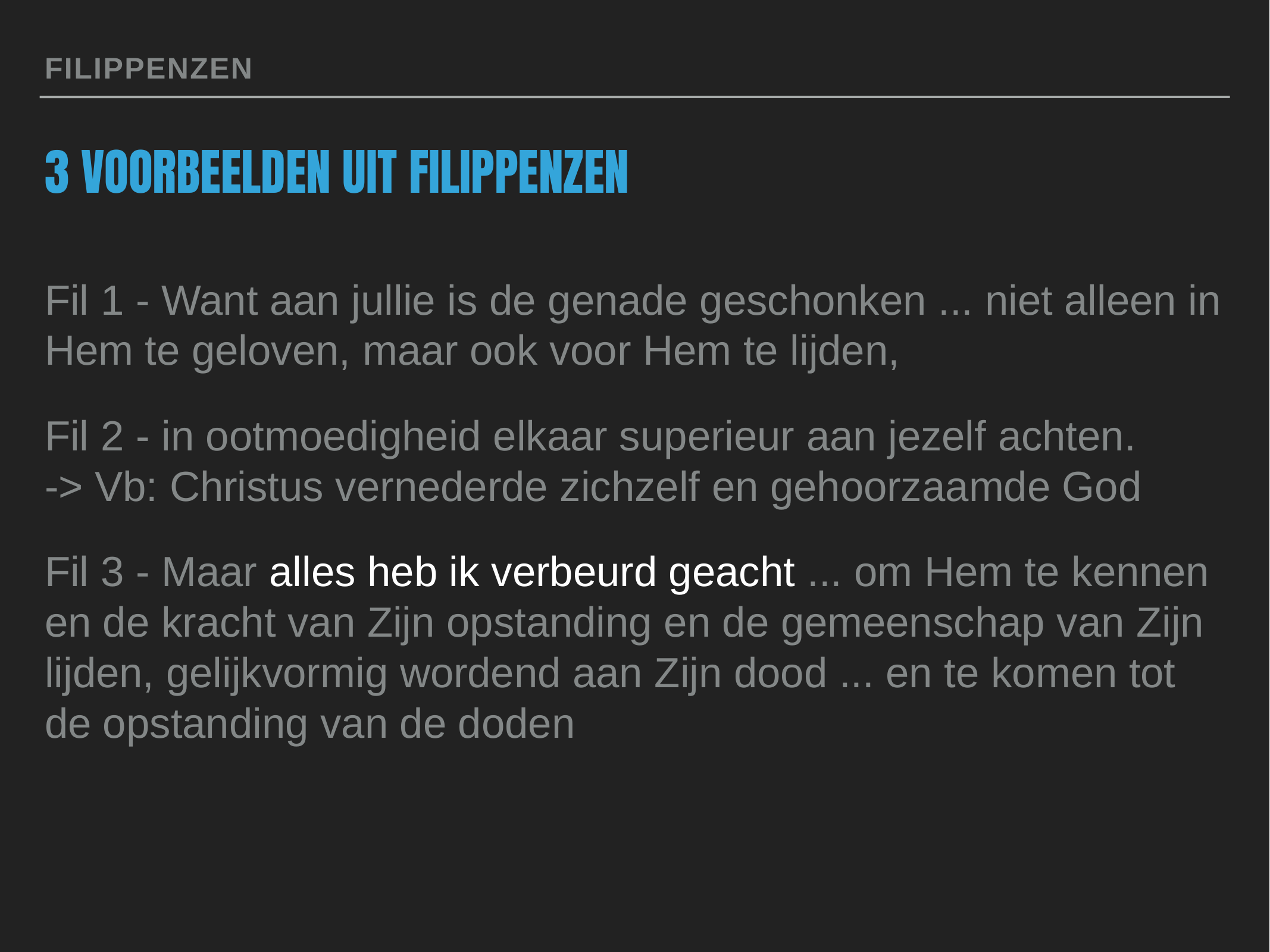

Filippenzen
# 3 Voorbeelden uit Filippenzen
Fil 1 - Want aan jullie is de genade geschonken ... niet alleen in Hem te geloven, maar ook voor Hem te lijden,
Fil 2 - in ootmoedigheid elkaar superieur aan jezelf achten.
-> Vb: Christus vernederde zichzelf en gehoorzaamde God
Fil 3 - Maar alles heb ik verbeurd geacht ... om Hem te kennen en de kracht van Zijn opstanding en de gemeenschap van Zijn lijden, gelijkvormig wordend aan Zijn dood ... en te komen tot de opstanding van de doden